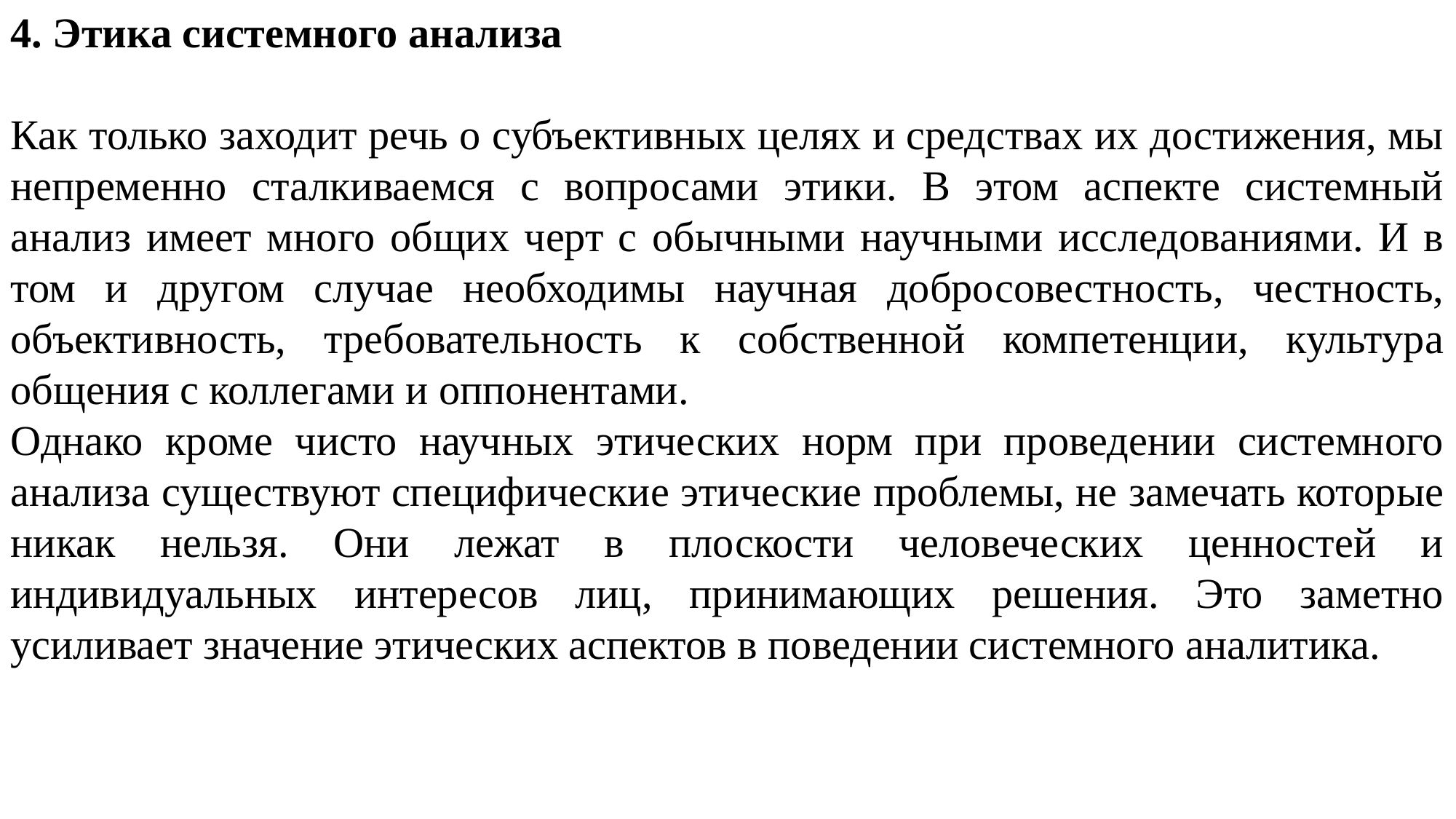

4. Этика системного анализа

Как только заходит речь о субъективных целях и средствах их достижения, мы непременно сталкиваемся с вопросами этики. В этом аспекте системный анализ имеет много общих черт с обычными научными исследованиями. И в том и другом случае необходимы научная добросовестность, честность, объективность, требовательность к собственной компетенции, культура общения с коллегами и оппонентами.
Однако кроме чисто научных этических норм при проведении системного анализа существуют специфические этические проблемы, не замечать которые никак нельзя. Они лежат в плоскости человеческих ценностей и индивидуальных интересов лиц, принимающих решения. Это заметно усиливает значение этических аспектов в поведении системного аналитика.